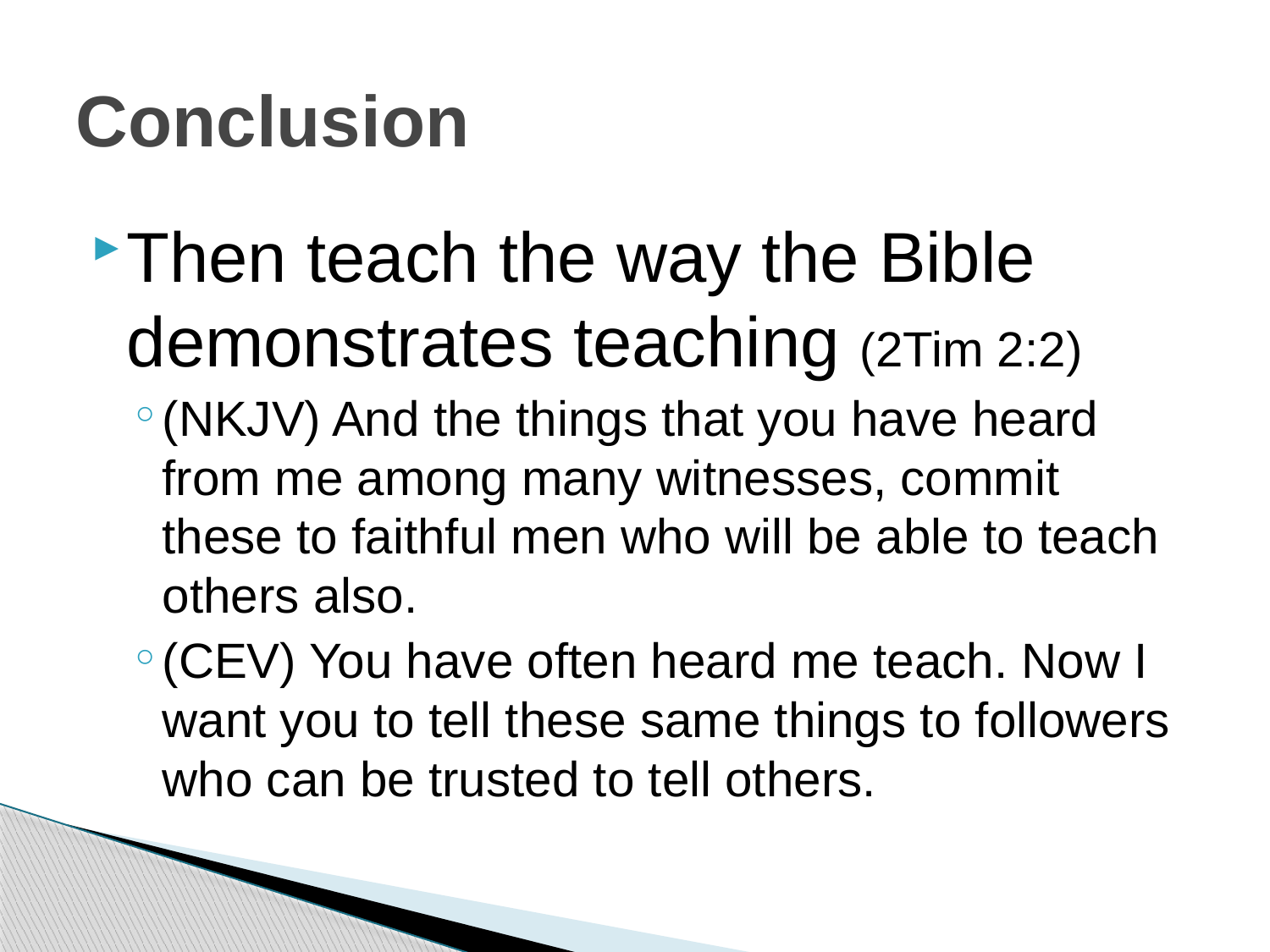

# Conclusion
Then teach the way the Bible demonstrates teaching (2Tim 2:2)
(NKJV) And the things that you have heard from me among many witnesses, commit these to faithful men who will be able to teach others also.
(CEV) You have often heard me teach. Now I want you to tell these same things to followers who can be trusted to tell others.